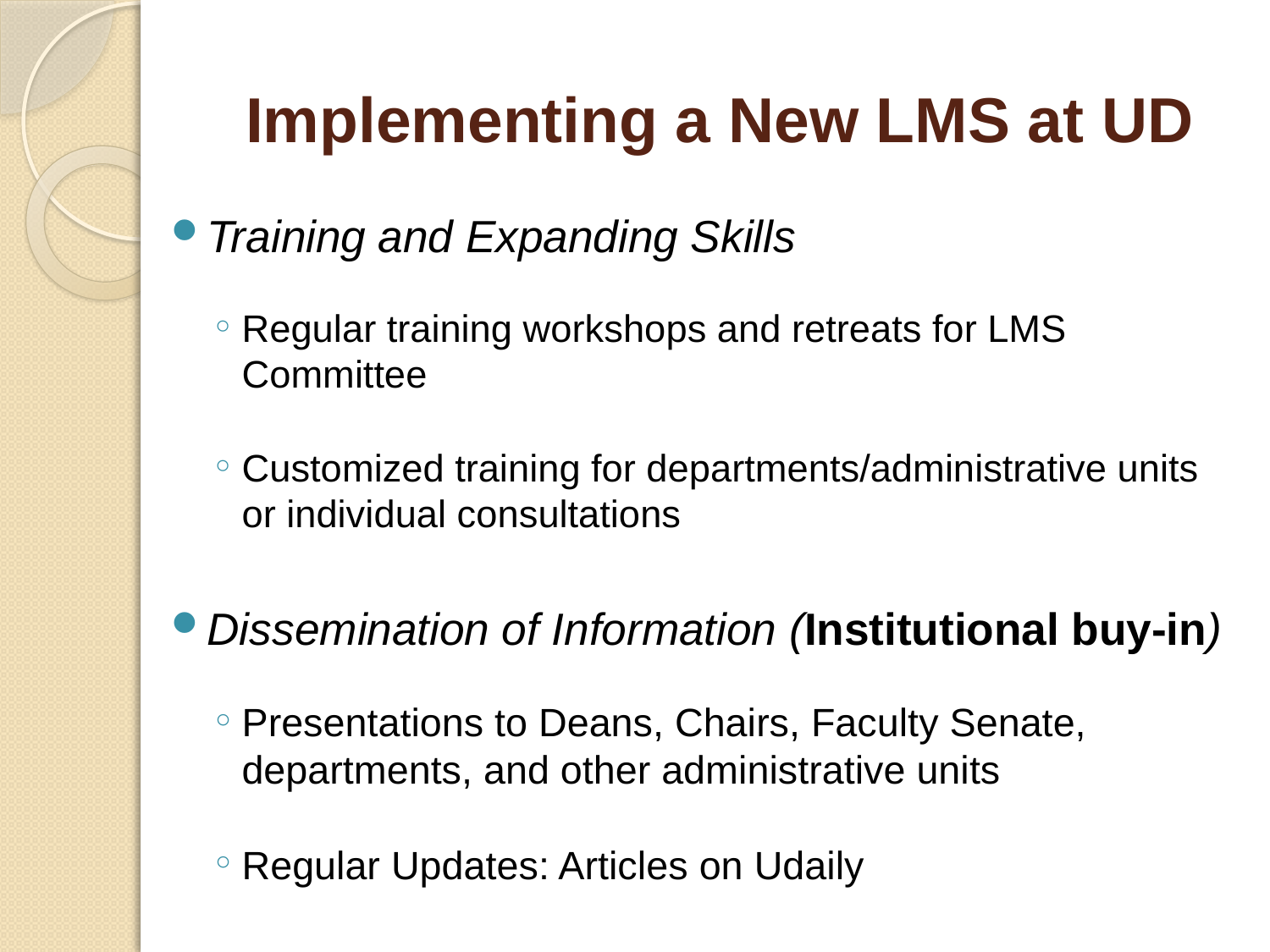

# Implementing a New LMS at UD
Training and Expanding Skills

Regular training workshops and retreats for LMS Committee

Customized training for departments/administrative units or individual consultations

Dissemination of Information (Institutional buy-in)

Presentations to Deans, Chairs, Faculty Senate, departments, and other administrative units

Regular Updates: Articles on Udaily